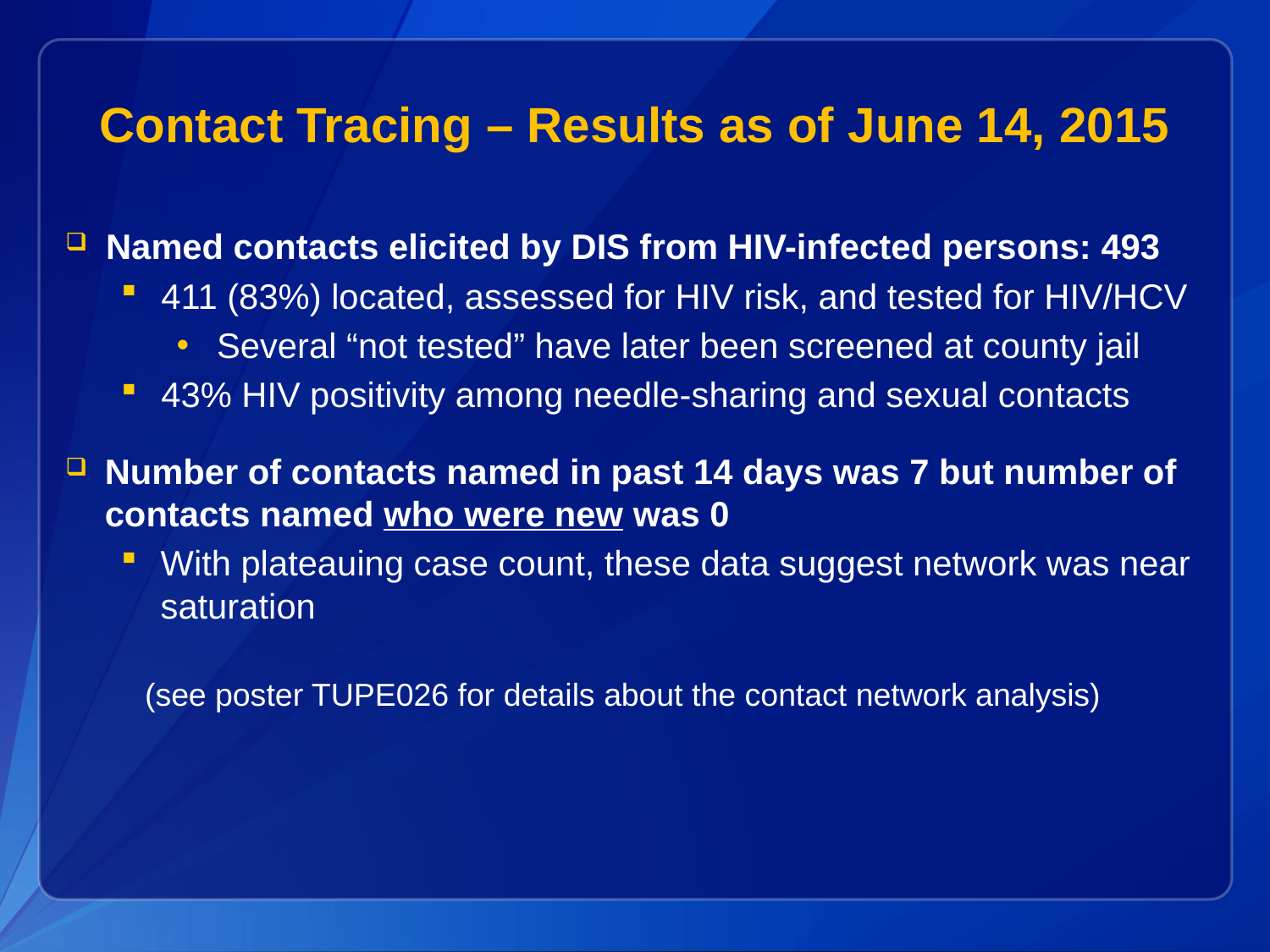

# Contact Tracing – Results as of June 14, 2015
Named contacts elicited by DIS from HIV-infected persons: 493
411 (83%) located, assessed for HIV risk, and tested for HIV/HCV
Several “not tested” have later been screened at county jail
43% HIV positivity among needle-sharing and sexual contacts

Number of contacts named in past 14 days was 7 but number of contacts named who were new was 0
With plateauing case count, these data suggest network was near saturation

(see poster TUPE026 for details about the contact network analysis)